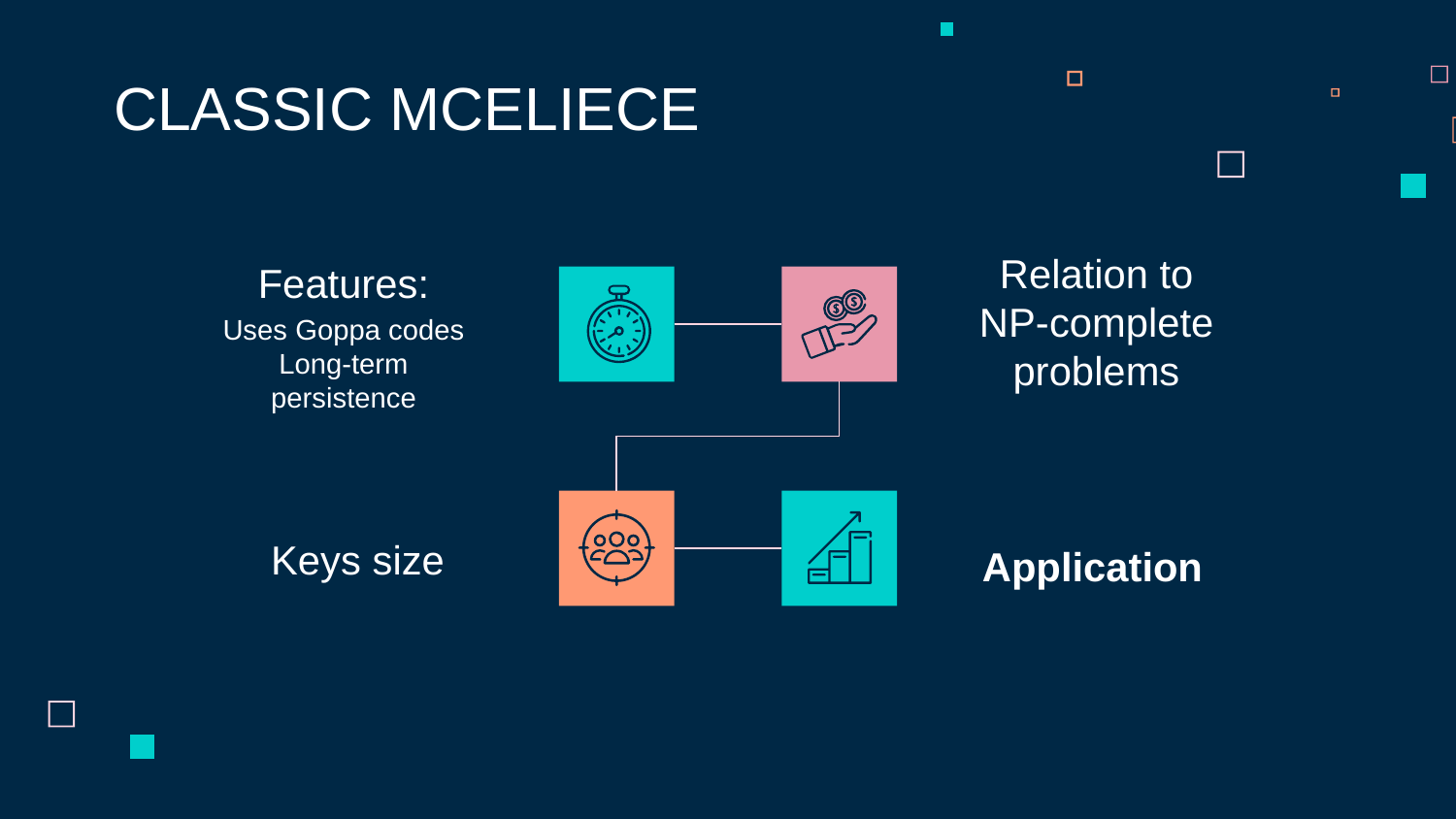

CLASSIC MCELIECE
# Features:

Uses Goppa codes Long-term persistence
Relation to NP-complete problems

Keys size
Application